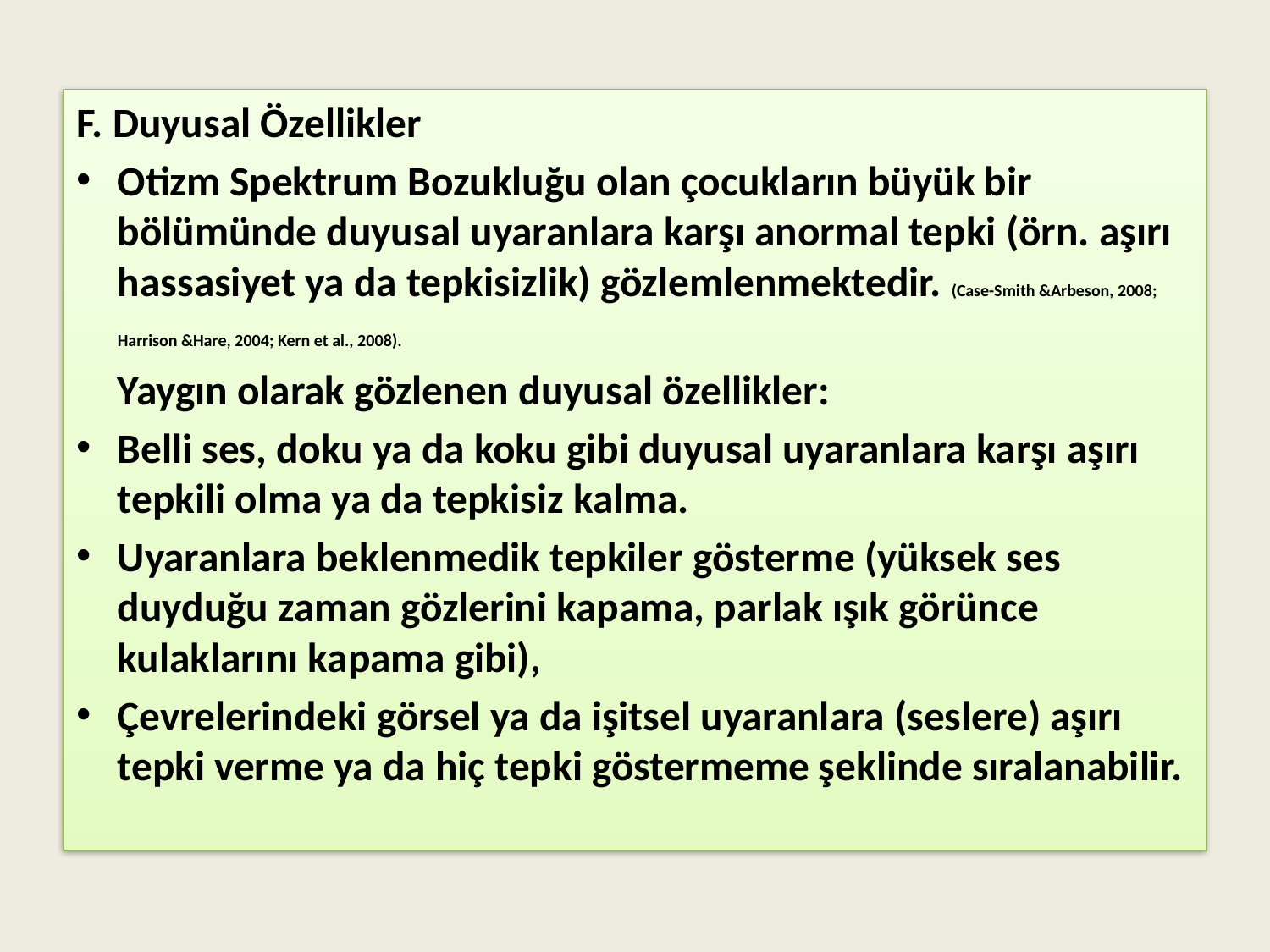

F. Duyusal Özellikler
Otizm Spektrum Bozukluğu olan çocukların büyük bir bölümünde duyusal uyaranlara karşı anormal tepki (örn. aşırı hassasiyet ya da tepkisizlik) gözlemlenmektedir. (Case-Smith &Arbeson, 2008; Harrison &Hare, 2004; Kern et al., 2008).
		Yaygın olarak gözlenen duyusal özellikler:
Belli ses, doku ya da koku gibi duyusal uyaranlara karşı aşırı tepkili olma ya da tepkisiz kalma.
Uyaranlara beklenmedik tepkiler gösterme (yüksek ses duyduğu zaman gözlerini kapama, parlak ışık görünce kulaklarını kapama gibi),
Çevrelerindeki görsel ya da işitsel uyaranlara (seslere) aşırı tepki verme ya da hiç tepki göstermeme şeklinde sıralanabilir.